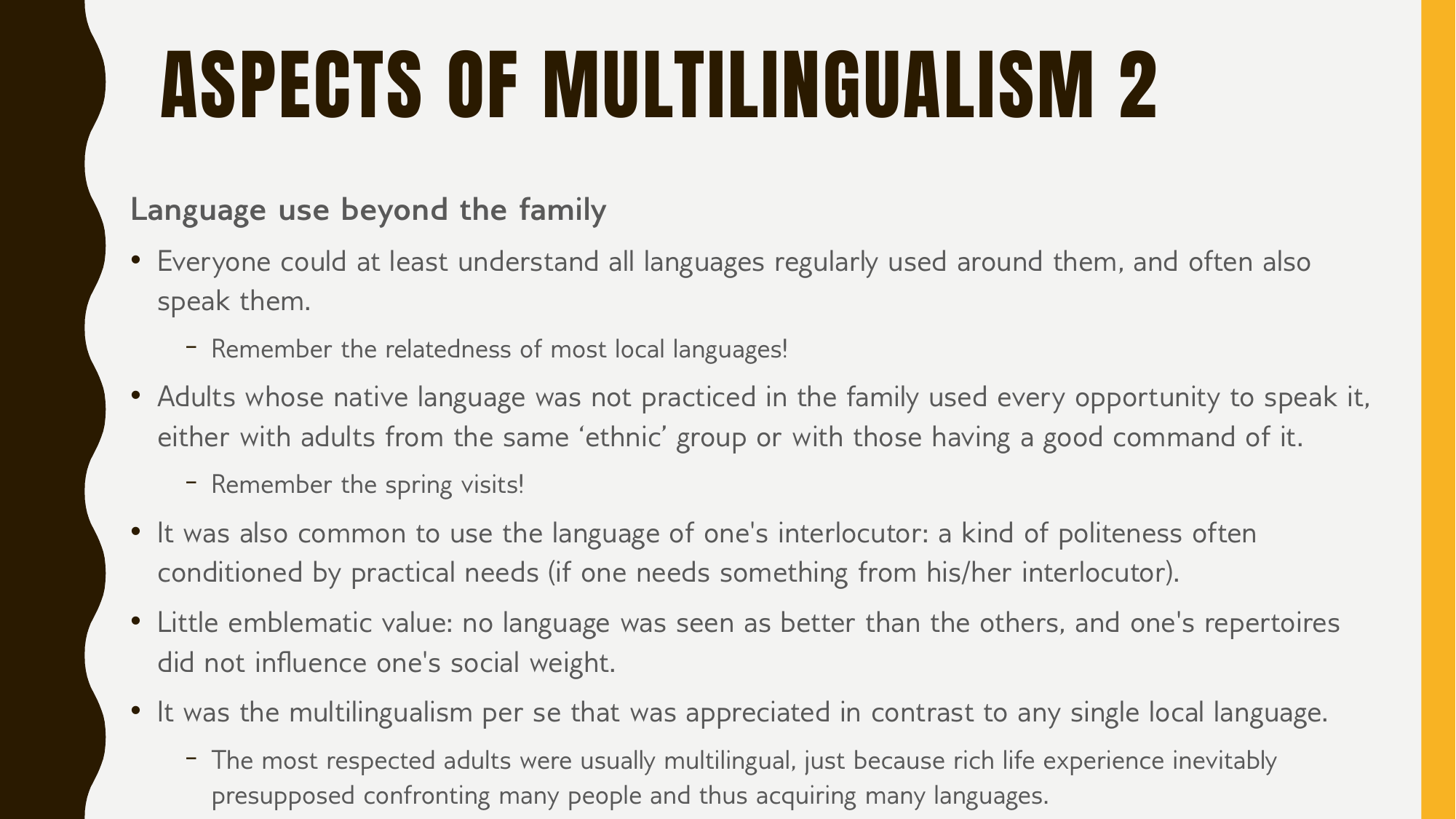

# Aspects of multilingualism 2
Language use beyond the family
Everyone could at least understand all languages regularly used around them, and often also speak them.
Remember the relatedness of most local languages!
Adults whose native language was not practiced in the family used every opportunity to speak it, either with adults from the same ‘ethnic’ group or with those having a good command of it.
Remember the spring visits!
It was also common to use the language of one's interlocutor: a kind of politeness often conditioned by practical needs (if one needs something from his/her interlocutor).
Little emblematic value: no language was seen as better than the others, and one's repertoires did not influence one's social weight.
It was the multilingualism per se that was appreciated in contrast to any single local language.
The most respected adults were usually multilingual, just because rich life experience inevitably presupposed confronting many people and thus acquiring many languages.